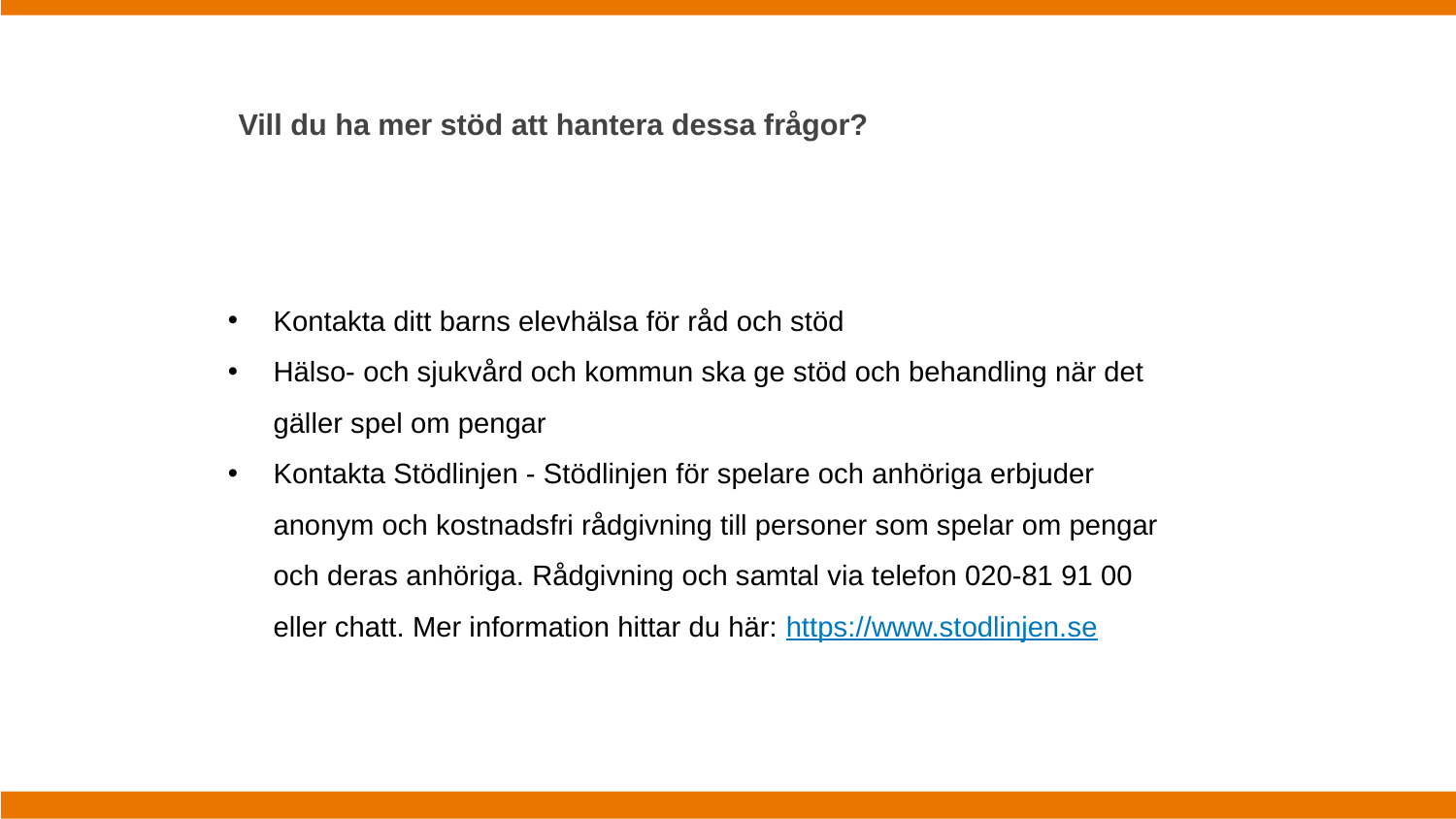

# Vill du ha mer stöd att hantera dessa frågor?
Kontakta ditt barns elevhälsa för råd och stöd
Hälso- och sjukvård och kommun ska ge stöd och behandling när det gäller spel om pengar
Kontakta Stödlinjen - Stödlinjen för spelare och anhöriga erbjuder anonym och kostnadsfri rådgivning till personer som spelar om pengar och deras anhöriga. Rådgivning och samtal via telefon 020-81 91 00 eller chatt. Mer information hittar du här: https://www.stodlinjen.se